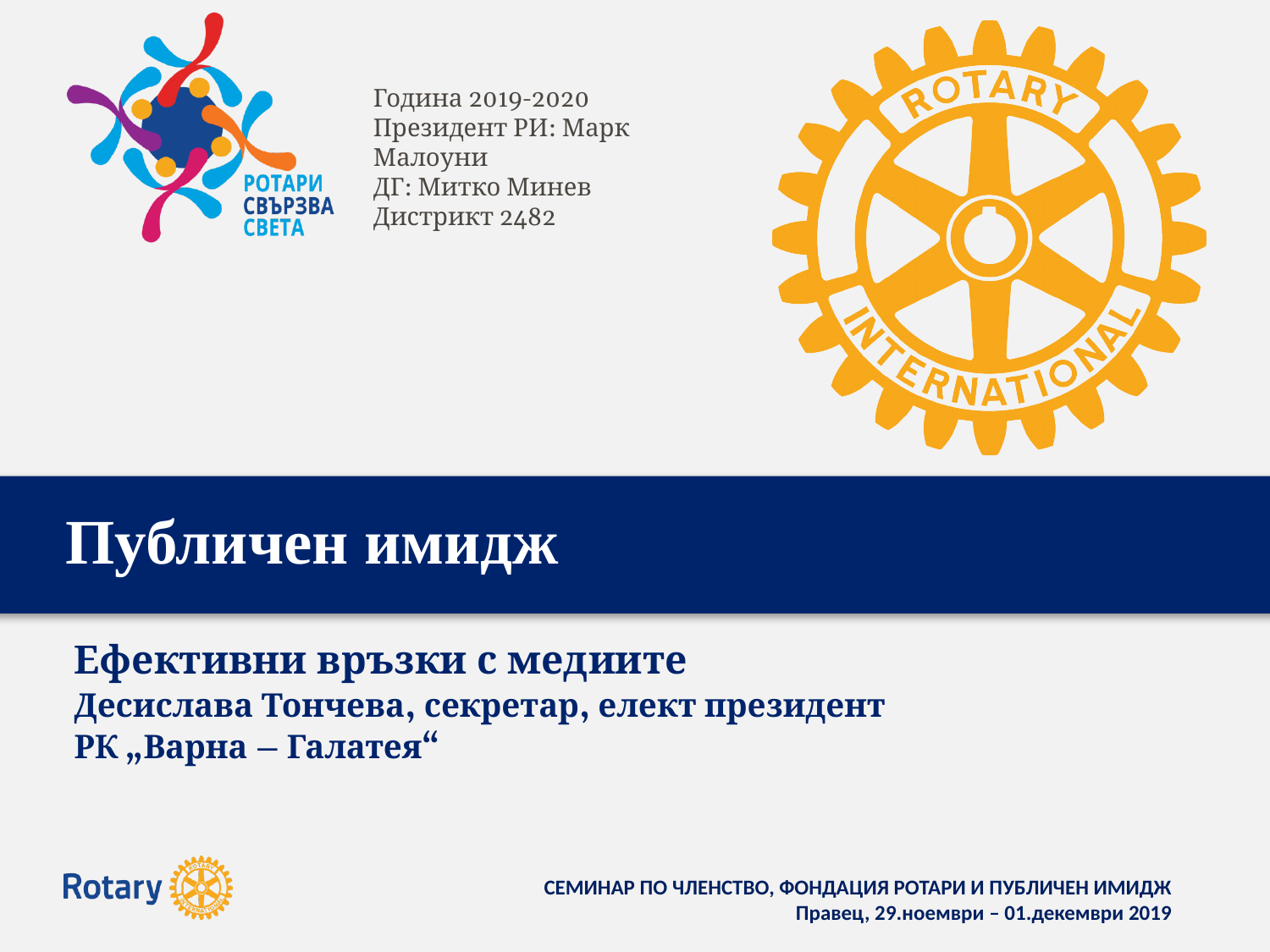

# Публичен имидж
Ефективни връзки с медиите
Десислава Тончева, секретар, елект президент
РК „Варна – Галатея“